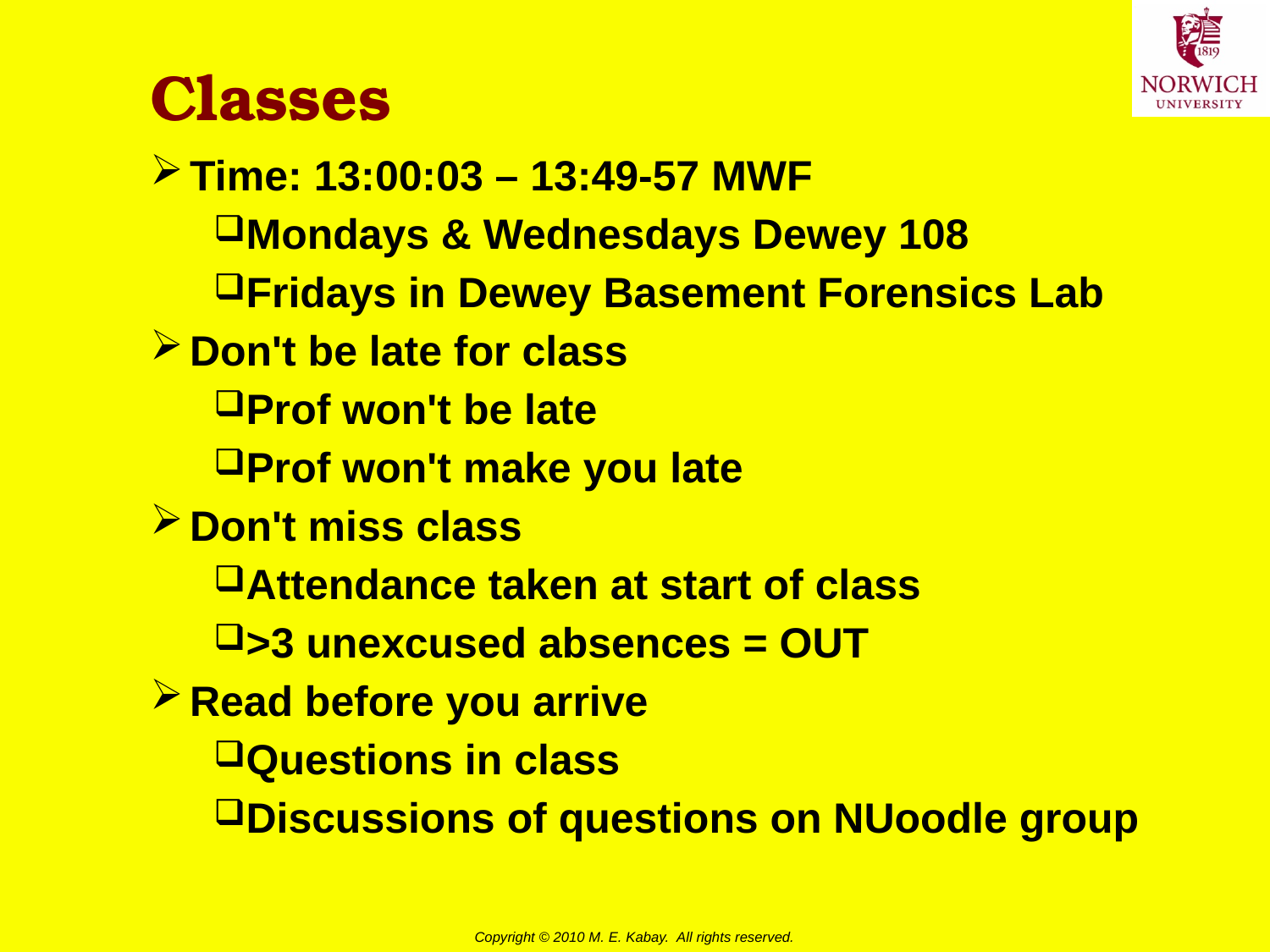

# Classes
Time: 13:00:03 – 13:49-57 MWF
Mondays & Wednesdays Dewey 108
Fridays in Dewey Basement Forensics Lab
Don't be late for class
Prof won't be late
Prof won't make you late
Don't miss class
Attendance taken at start of class
>3 unexcused absences = OUT
Read before you arrive
Questions in class
Discussions of questions on NUoodle group